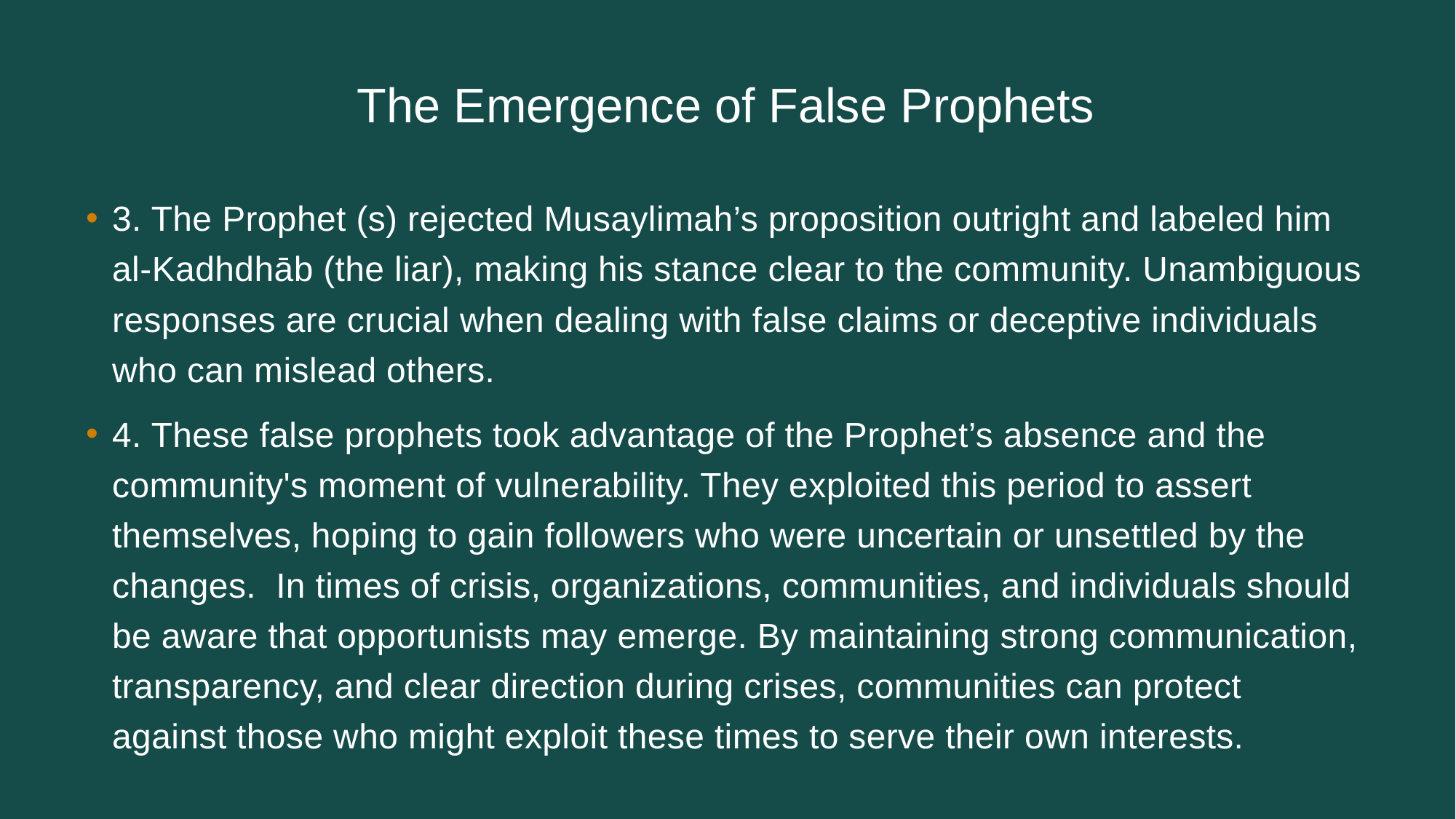

# The Emergence of False Prophets
3. The Prophet (s) rejected Musaylimah’s proposition outright and labeled him al-Kadhdhāb (the liar), making his stance clear to the community. Unambiguous responses are crucial when dealing with false claims or deceptive individuals who can mislead others.
4. These false prophets took advantage of the Prophet’s absence and the community's moment of vulnerability. They exploited this period to assert themselves, hoping to gain followers who were uncertain or unsettled by the changes.  In times of crisis, organizations, communities, and individuals should be aware that opportunists may emerge. By maintaining strong communication, transparency, and clear direction during crises, communities can protect against those who might exploit these times to serve their own interests.